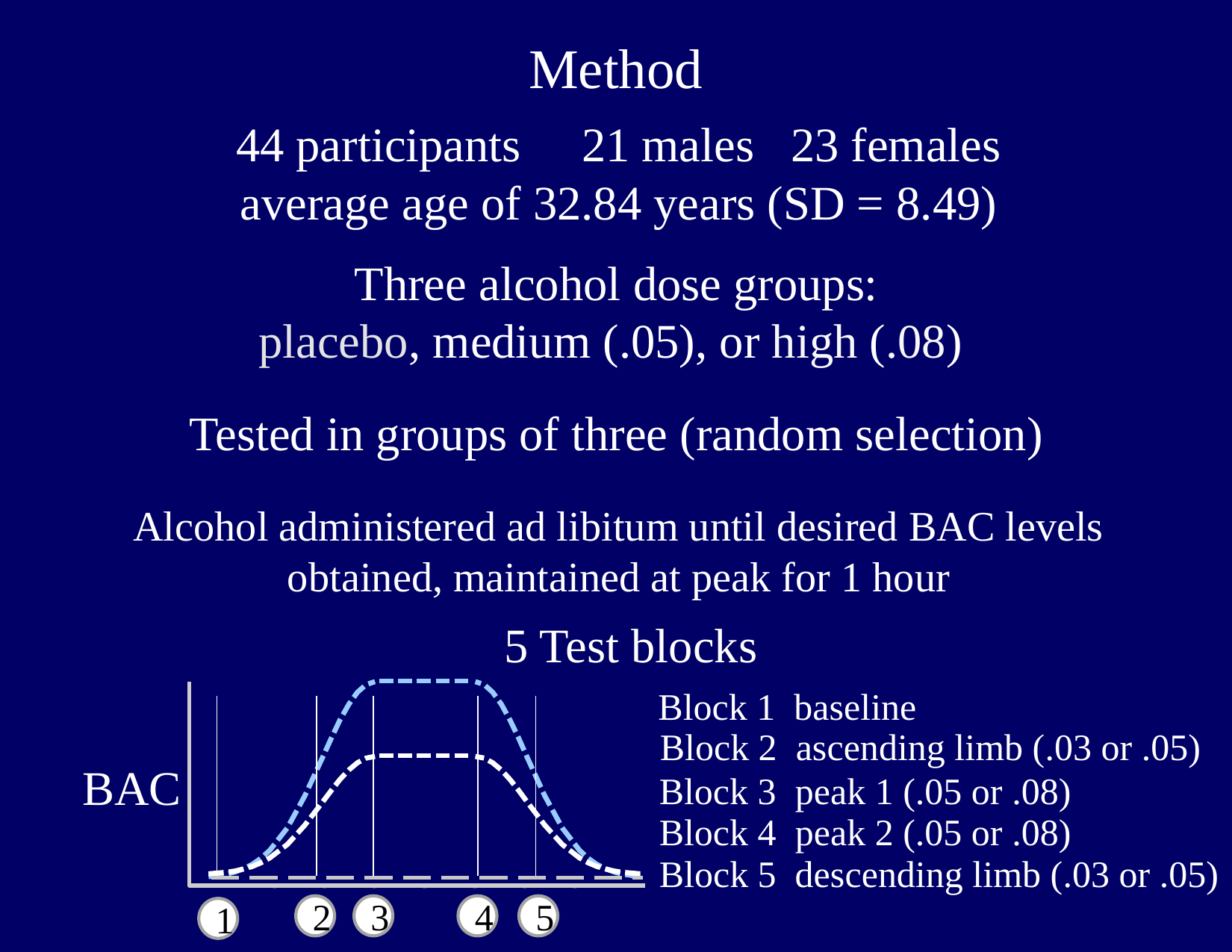

Method
44 participants     21 males   23 females
average age of 32.84 years (SD = 8.49)
Three alcohol dose groups:
placebo, medium (.05), or high (.08)
Tested in groups of three (random selection)
Alcohol administered ad libitum until desired BAC levels obtained, maintained at peak for 1 hour
5 Test blocks
Block 1  baseline

Block 2  ascending limb (.03 or .05)
BAC

Block 3  peak 1 (.05 or .08)
Block 4  peak 2 (.05 or .08)
Block 5  descending limb (.03 or .05)

2
3
4
5
1